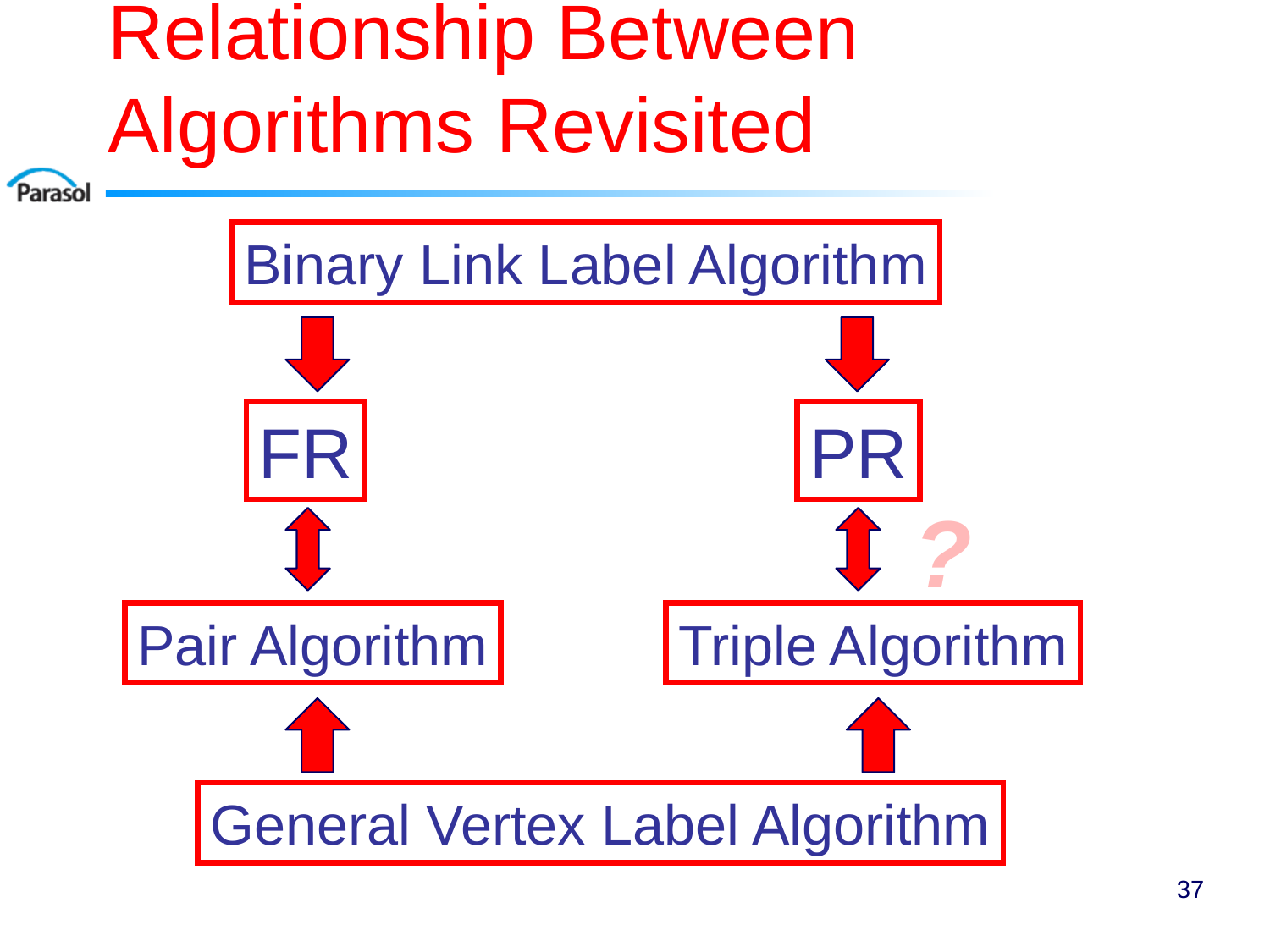

# Relationship Between Algorithms Revisited
Binary Link Label Algorithm

FR
PR
?

Pair Algorithm
Triple Algorithm

General Vertex Label Algorithm

37